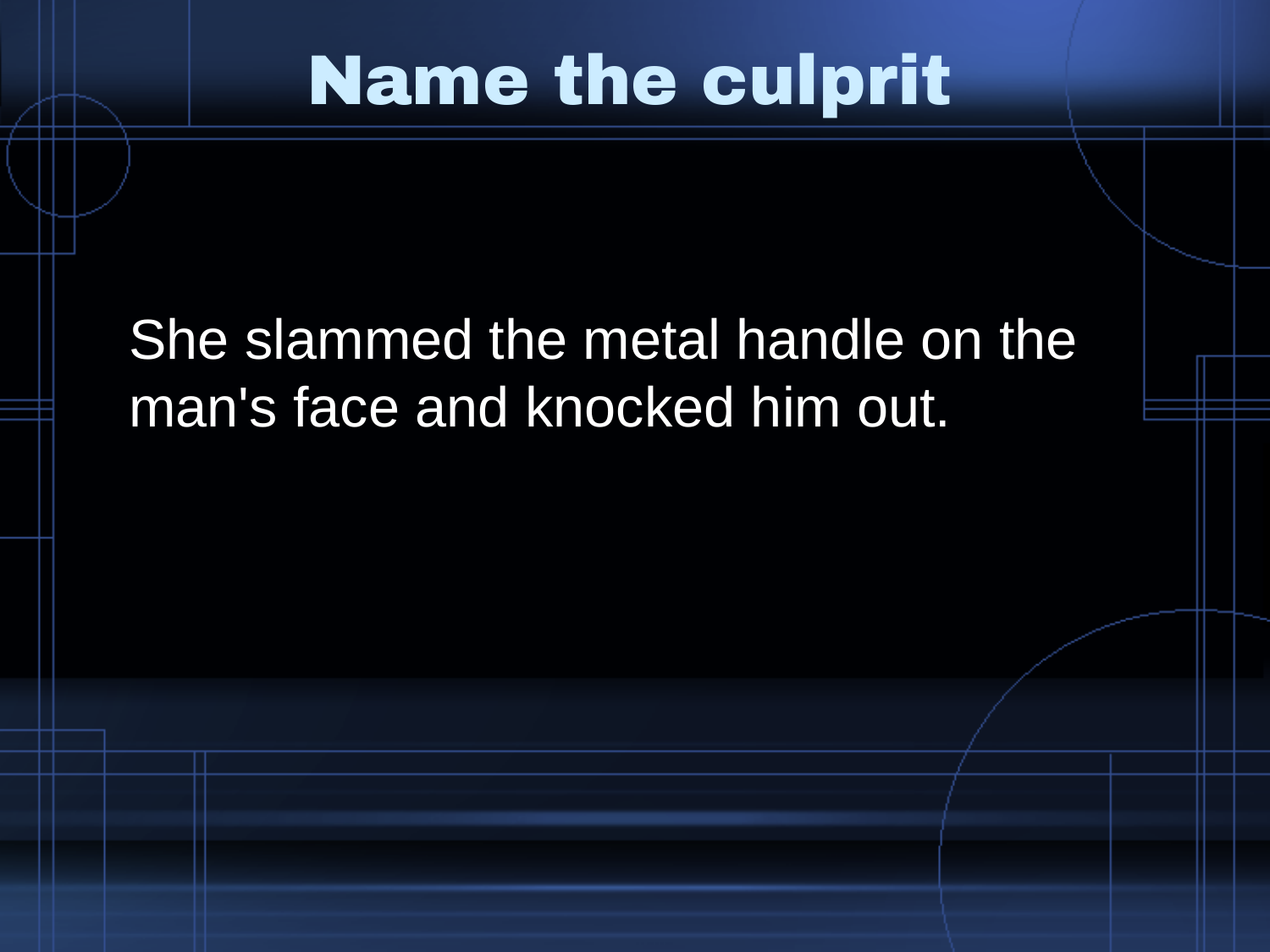

# Name the culprit
She slammed the metal handle on the man's face and knocked him out.